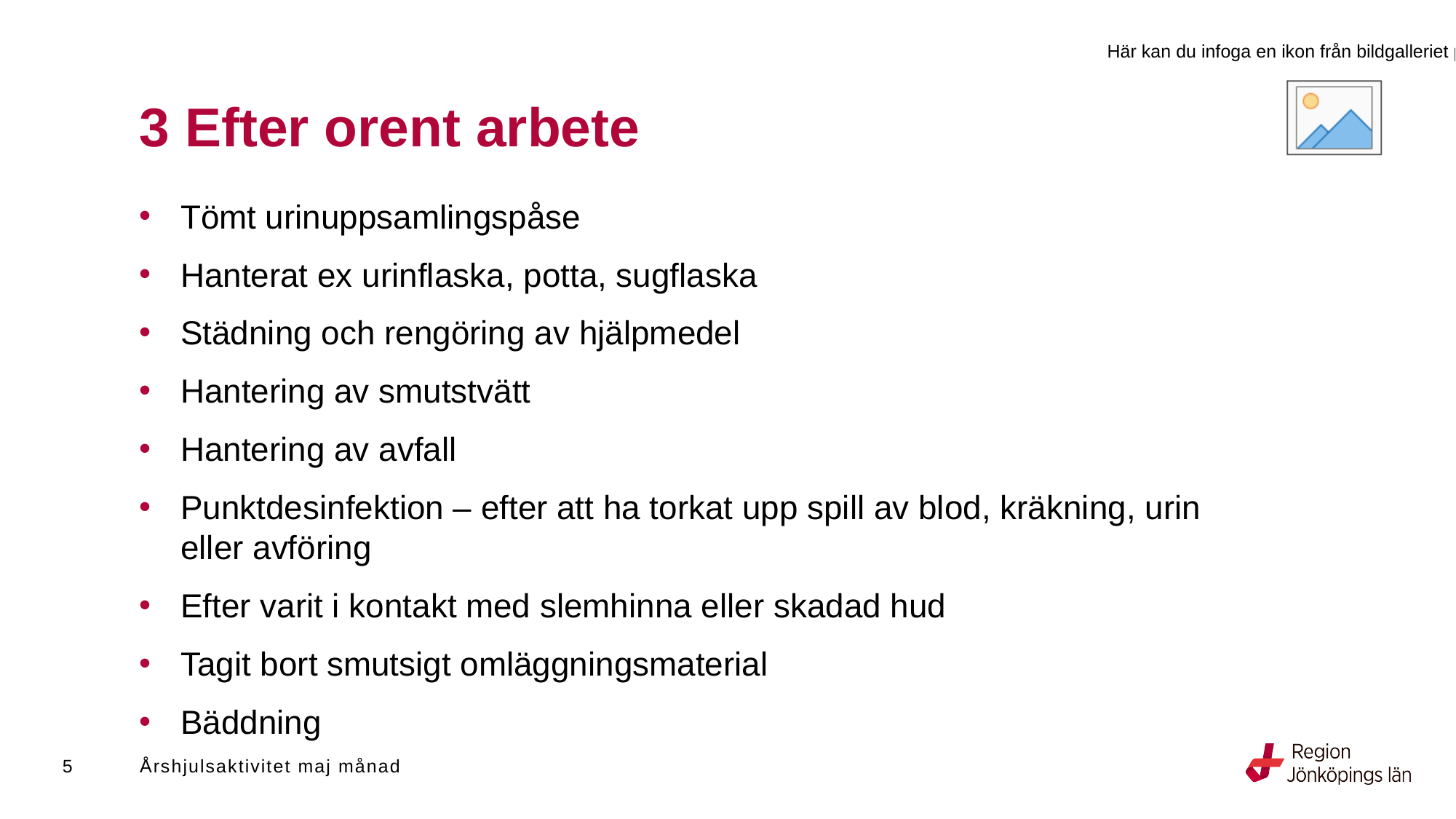

# 3 Efter orent arbete
Tömt urinuppsamlingspåse
Hanterat ex urinflaska, potta, sugflaska
Städning och rengöring av hjälpmedel
Hantering av smutstvätt
Hantering av avfall
Punktdesinfektion – efter att ha torkat upp spill av blod, kräkning, urin eller avföring
Efter varit i kontakt med slemhinna eller skadad hud
Tagit bort smutsigt omläggningsmaterial
Bäddning
5
Årshjulsaktivitet maj månad